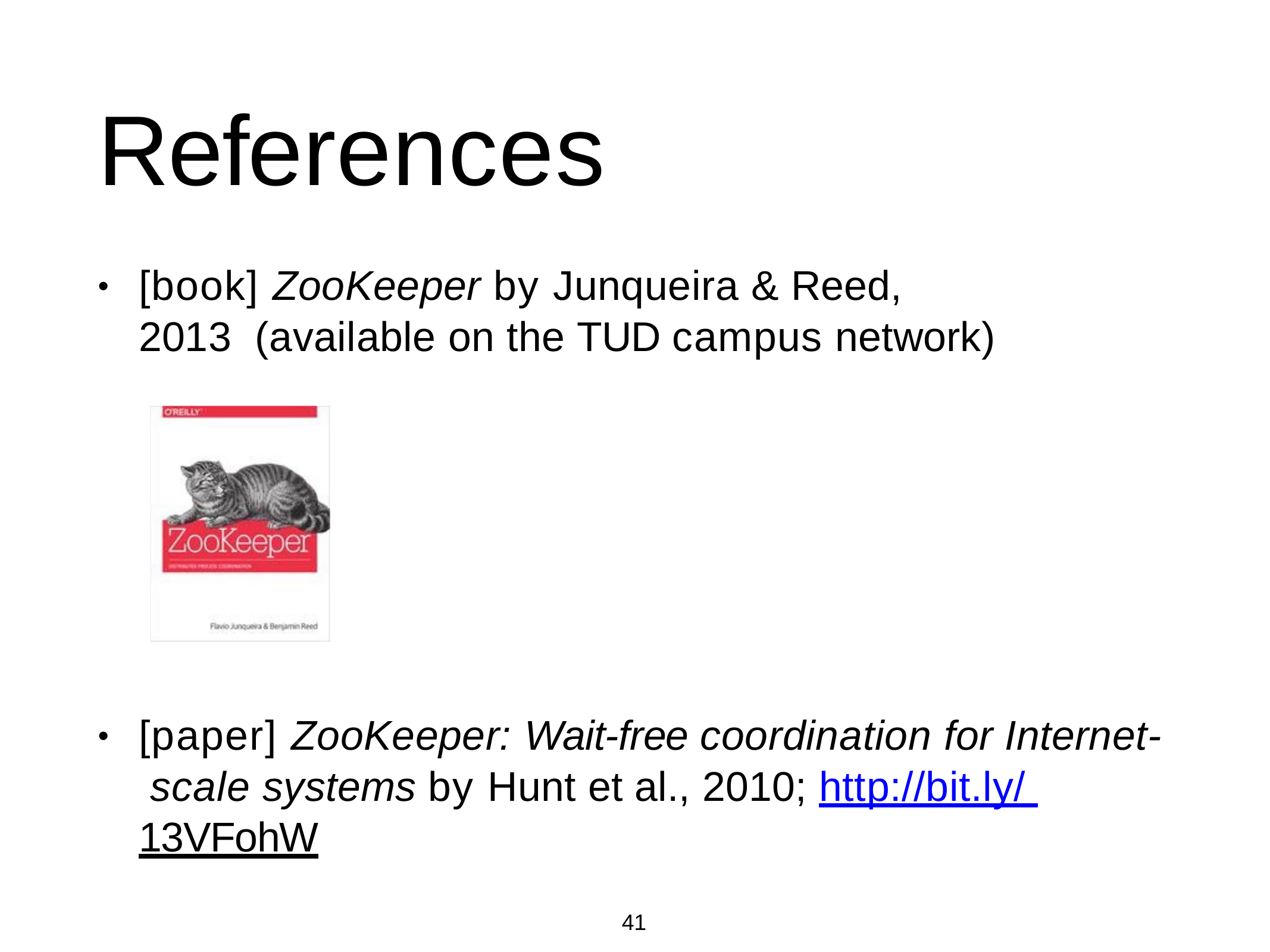

# References
[book] ZooKeeper by Junqueira & Reed, 2013  (available on the TUD campus network)
•

[paper] ZooKeeper: Wait-free coordination for Internet-  scale systems by Hunt et al., 2010; http://bit.ly/  13VFohW
•
41